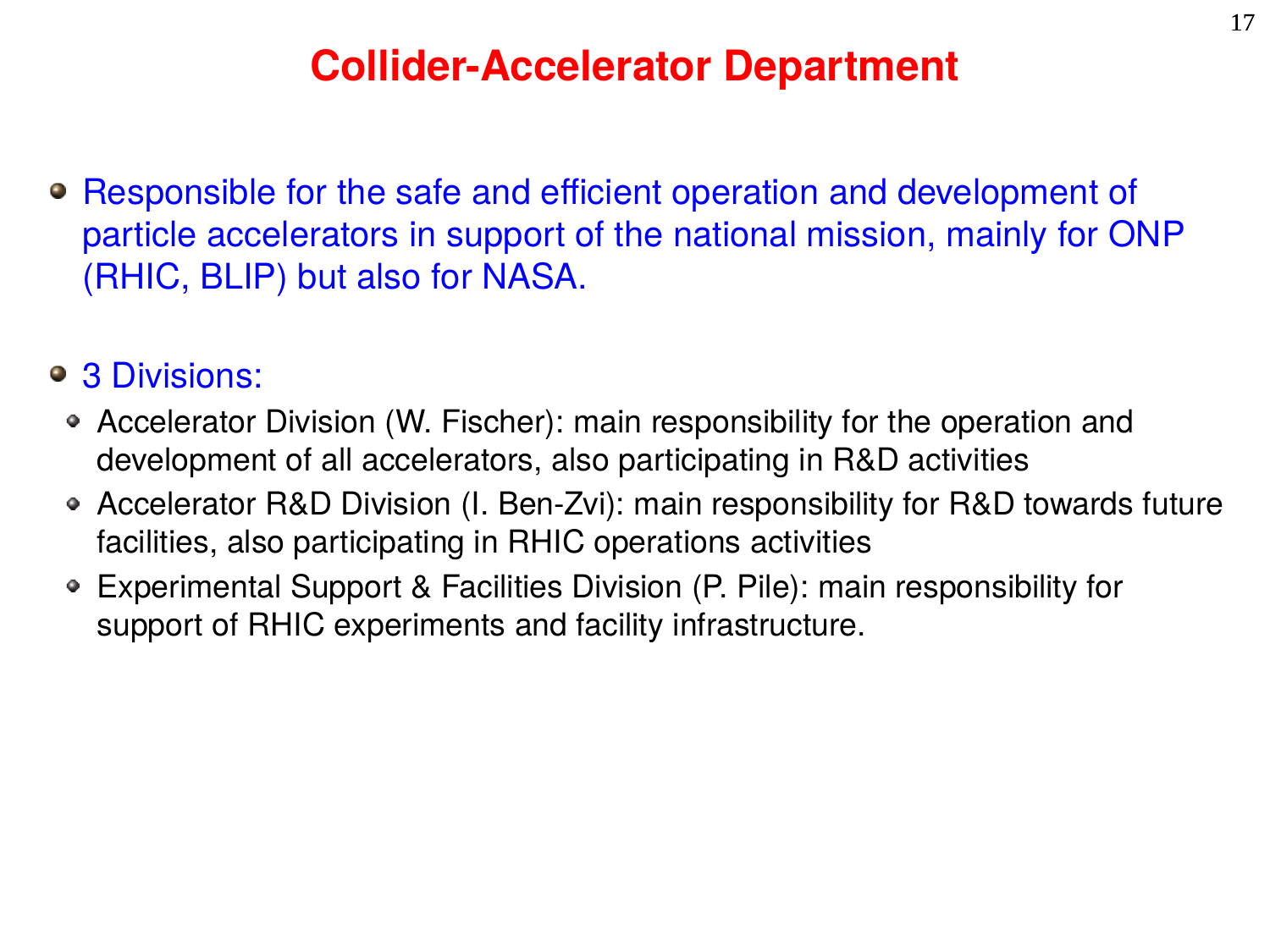

# Collider-Accelerator Department

Responsible for the safe and efficient operation and development of particle accelerators in support of the national mission, mainly for ONP (RHIC, BLIP) but also for NASA.

3 Divisions:
Accelerator Division (W. Fischer): main responsibility for the operation and development of all accelerators, also participating in R&D activities
Accelerator R&D Division (I. Ben-Zvi): main responsibility for R&D towards future facilities, also participating in RHIC operations activities
Experimental Support & Facilities Division (P. Pile): main responsibility for support of RHIC experiments and facility infrastructure.